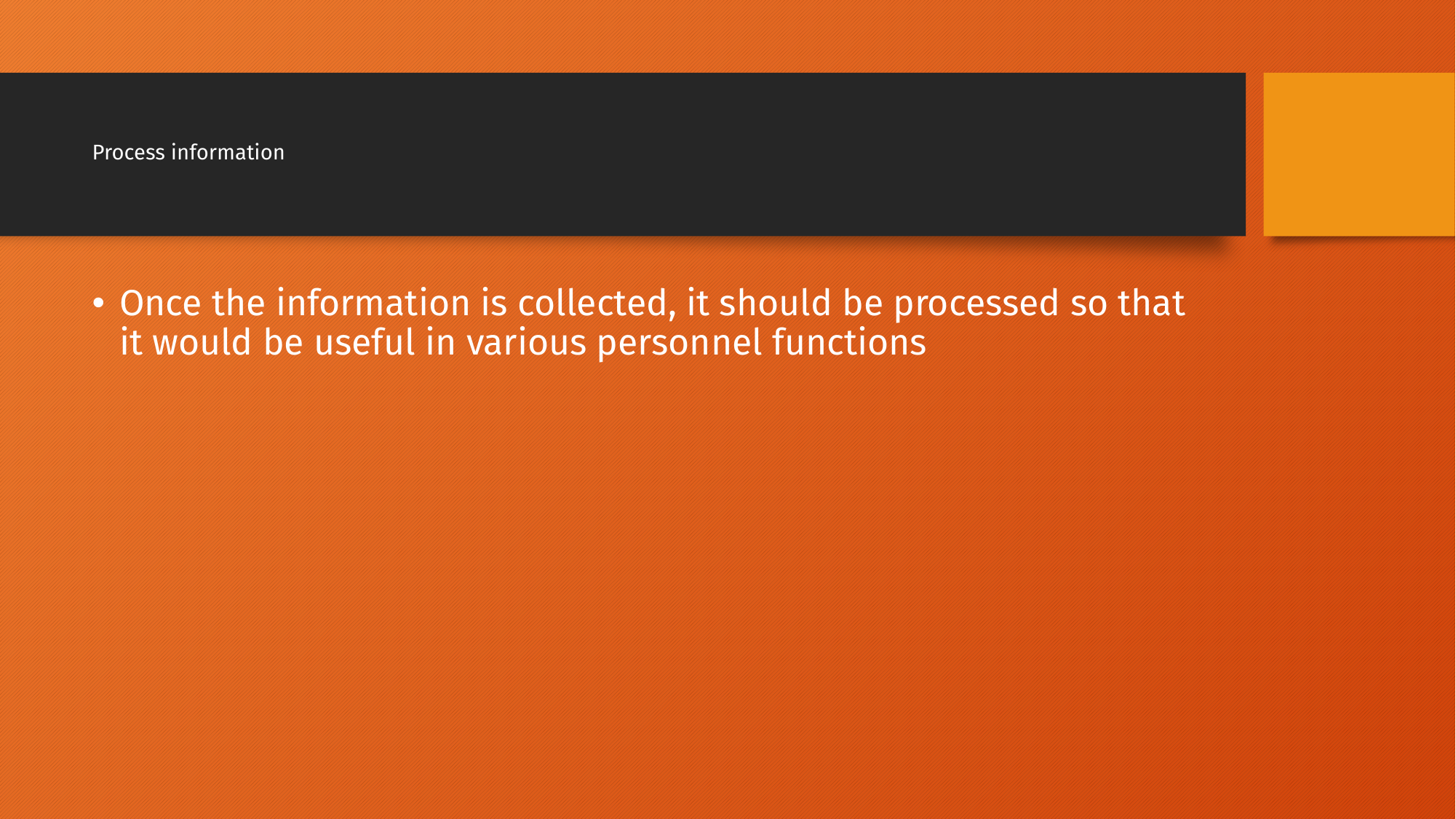

# Process information
Once the information is collected, it should be processed so that it would be useful in various personnel functions